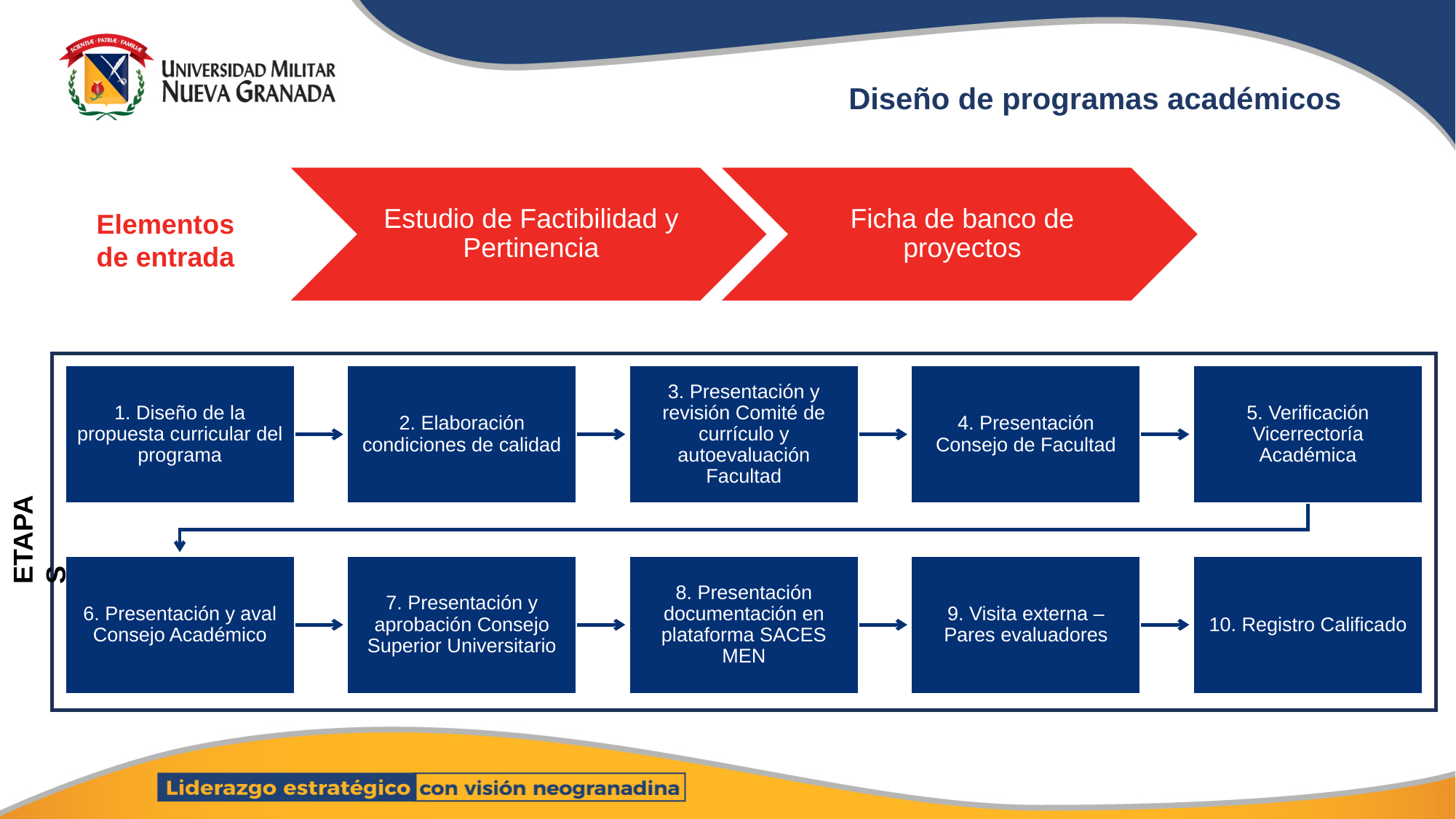

# Diseño de programas académicos
Estudio de Factibilidad y Pertinencia
Ficha de banco de proyectos
Elementos de entrada

1. Diseño de la propuesta curricular del programa
2. Elaboración condiciones de calidad
3. Presentación y revisión Comité de currículo y autoevaluación Facultad
4. Presentación Consejo de Facultad
5. Verificación Vicerrectoría Académica

6. Presentación y aval Consejo Académico
7. Presentación y aprobación Consejo Superior Universitario
8. Presentación documentación en plataforma SACES MEN
9. Visita externa – Pares evaluadores
10. Registro Calificado

ETAPAS